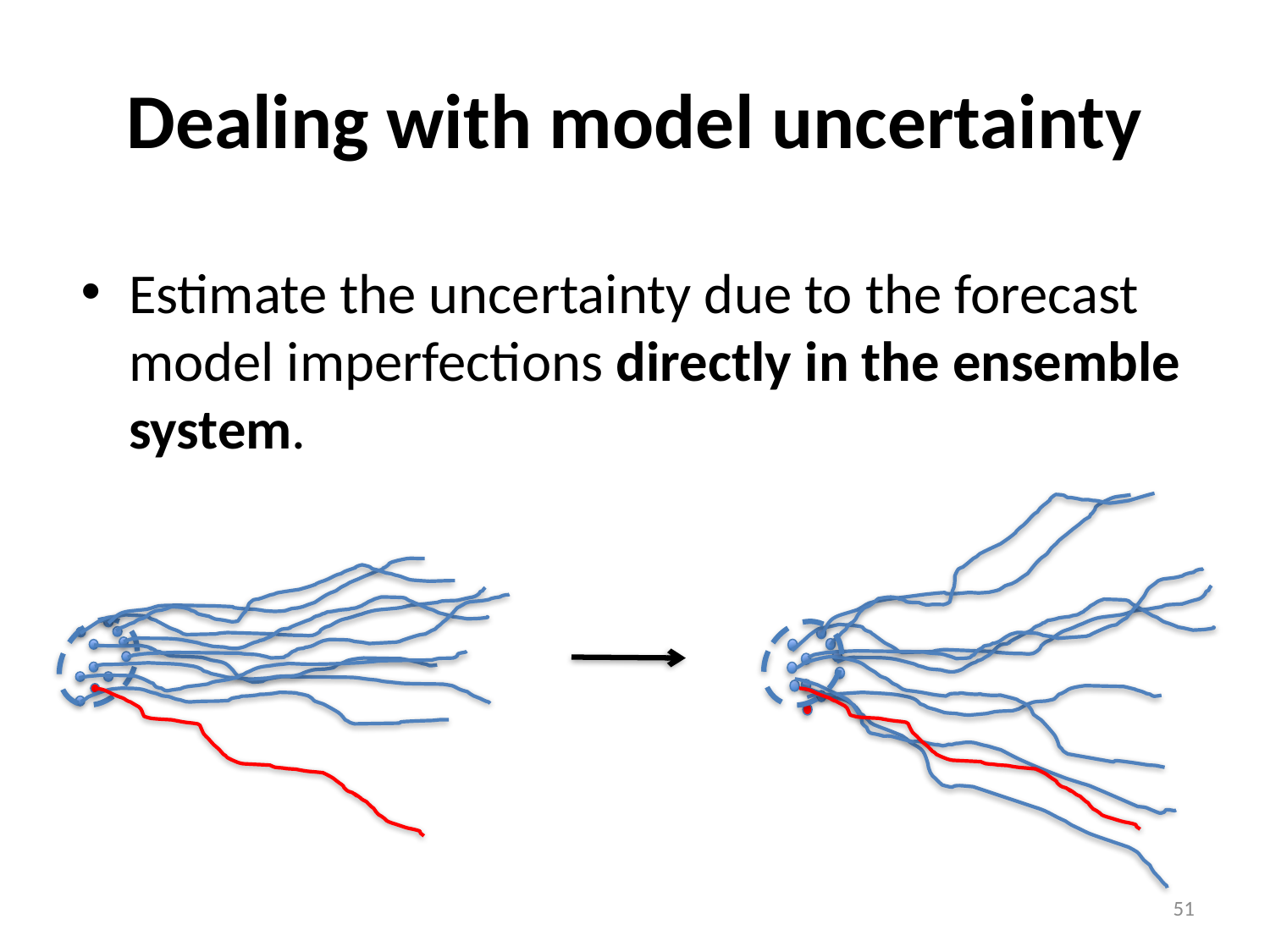

# Dealing with model uncertainty
Estimate the uncertainty due to the forecast model imperfections directly in the ensemble system.

51